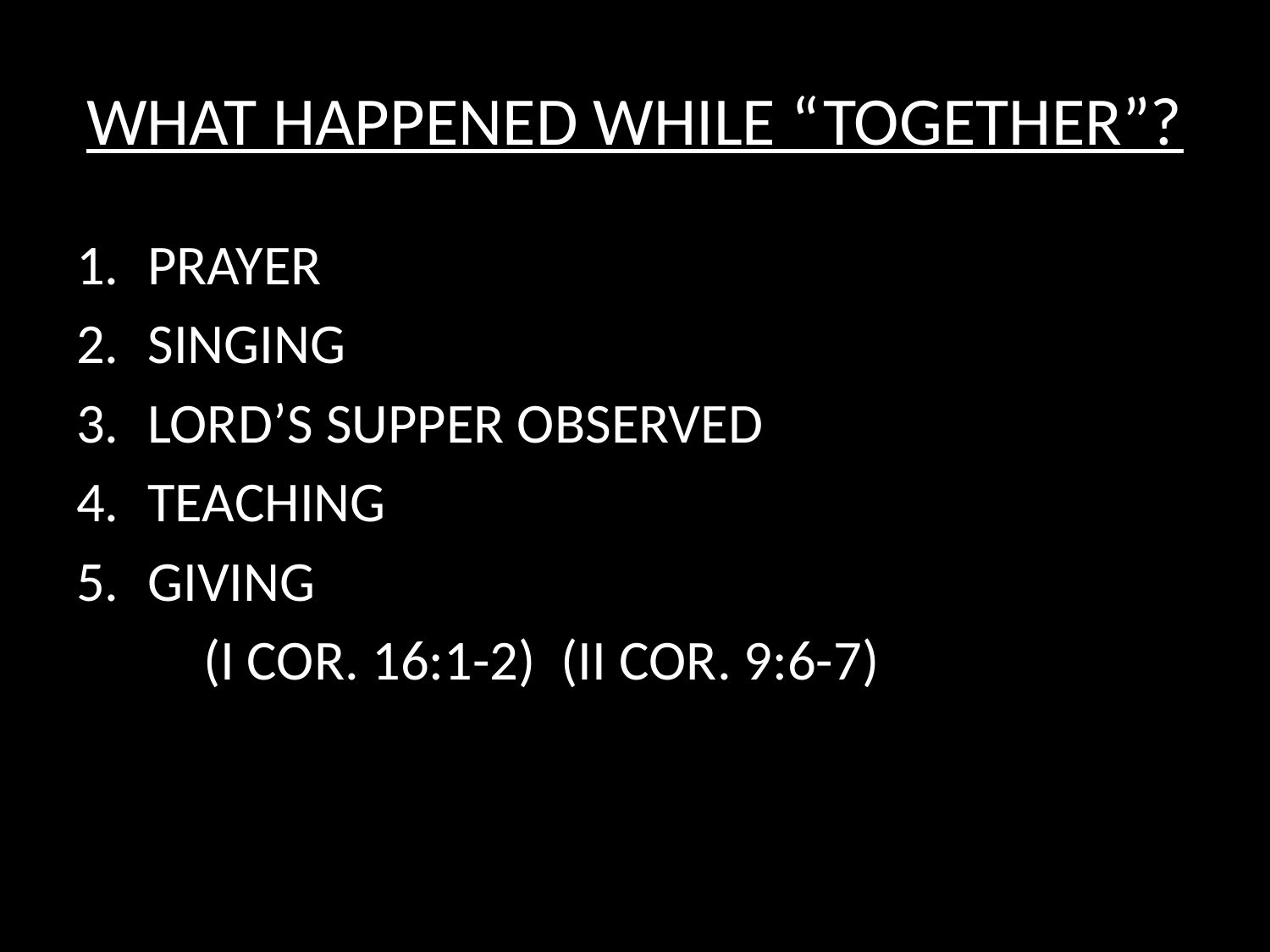

# WHAT HAPPENED WHILE “TOGETHER”?
PRAYER
SINGING
LORD’S SUPPER OBSERVED
TEACHING
GIVING
	(I COR. 16:1-2)  (II COR. 9:6-7)